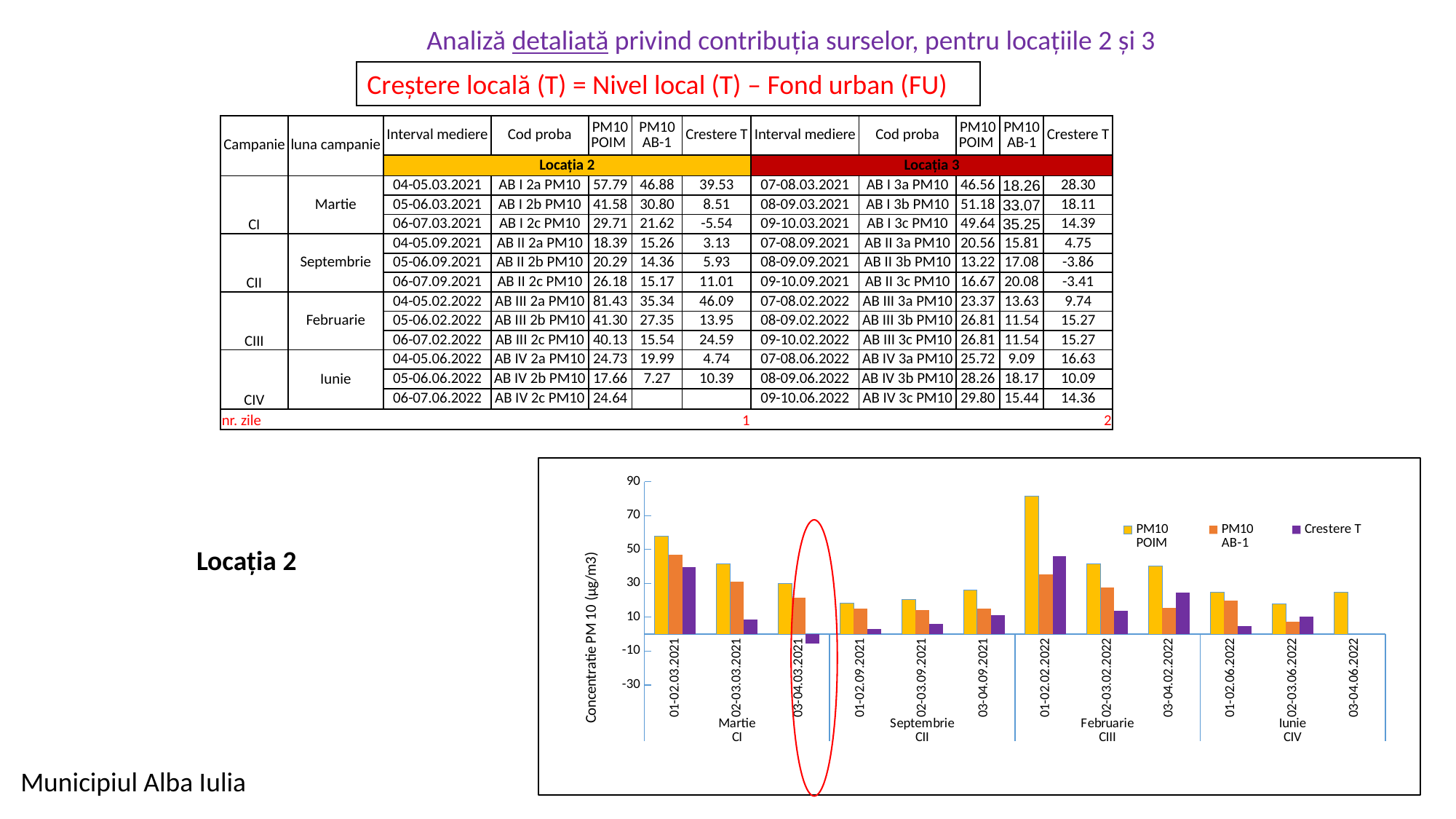

Analiză detaliată privind contribuția surselor, pentru locațiile 2 și 3
Creștere locală (T) = Nivel local (T) – Fond urban (FU)
| Campanie | luna campanie | Interval mediere | Cod proba | PM10 POIM | PM10 AB-1 | Crestere T | Interval mediere | Cod proba | PM10 POIM | PM10 AB-1 | Crestere T |
| --- | --- | --- | --- | --- | --- | --- | --- | --- | --- | --- | --- |
|  |  | Locația 2 |  |  |  |  | Locația 3 |  |  |  |  |
| CI | Martie | 04-05.03.2021 | AB I 2a PM10 | 57.79 | 46.88 | 39.53 | 07-08.03.2021 | AB I 3a PM10 | 46.56 | 18.26 | 28.30 |
|  |  | 05-06.03.2021 | AB I 2b PM10 | 41.58 | 30.80 | 8.51 | 08-09.03.2021 | AB I 3b PM10 | 51.18 | 33.07 | 18.11 |
|  |  | 06-07.03.2021 | AB I 2c PM10 | 29.71 | 21.62 | -5.54 | 09-10.03.2021 | AB I 3c PM10 | 49.64 | 35.25 | 14.39 |
| CII | Septembrie | 04-05.09.2021 | AB II 2a PM10 | 18.39 | 15.26 | 3.13 | 07-08.09.2021 | AB II 3a PM10 | 20.56 | 15.81 | 4.75 |
|  |  | 05-06.09.2021 | AB II 2b PM10 | 20.29 | 14.36 | 5.93 | 08-09.09.2021 | AB II 3b PM10 | 13.22 | 17.08 | -3.86 |
|  |  | 06-07.09.2021 | AB II 2c PM10 | 26.18 | 15.17 | 11.01 | 09-10.09.2021 | AB II 3c PM10 | 16.67 | 20.08 | -3.41 |
| CIII | Februarie | 04-05.02.2022 | AB III 2a PM10 | 81.43 | 35.34 | 46.09 | 07-08.02.2022 | AB III 3a PM10 | 23.37 | 13.63 | 9.74 |
|  |  | 05-06.02.2022 | AB III 2b PM10 | 41.30 | 27.35 | 13.95 | 08-09.02.2022 | AB III 3b PM10 | 26.81 | 11.54 | 15.27 |
|  |  | 06-07.02.2022 | AB III 2c PM10 | 40.13 | 15.54 | 24.59 | 09-10.02.2022 | AB III 3c PM10 | 26.81 | 11.54 | 15.27 |
| CIV | Iunie | 04-05.06.2022 | AB IV 2a PM10 | 24.73 | 19.99 | 4.74 | 07-08.06.2022 | AB IV 3a PM10 | 25.72 | 9.09 | 16.63 |
|  |  | 05-06.06.2022 | AB IV 2b PM10 | 17.66 | 7.27 | 10.39 | 08-09.06.2022 | AB IV 3b PM10 | 28.26 | 18.17 | 10.09 |
|  |  | 06-07.06.2022 | AB IV 2c PM10 | 24.64 |  |  | 09-10.06.2022 | AB IV 3c PM10 | 29.80 | 15.44 | 14.36 |
| nr. zile |  |  |  |  |  | 1 |  |  |  |  | 2 |

### Chart

| Category | PM10
POIM  | PM10
AB-1 | Crestere T |
|---|---|---|---|
| 01-02.03.2021 | 57.78985507246374 | 46.88 | 39.52985507246373 |
| 02-03.03.2021 | 41.57608695652209 | 30.8 | 8.50608695652209 |
| 03-04.03.2021 | 29.710144927535776 | 21.62 | -5.539855072464224 |
| 01-02.09.2021 | 18.38768115942058 | 15.26 | 3.1276811594205807 |
| 02-03.09.2021 | 20.289855072463947 | 14.36 | 5.929855072463948 |
| 03-04.09.2021 | 26.177536231884595 | 15.17 | 11.007536231884595 |
| 01-02.02.2022 | 81.43115942028984 | 35.34 | 46.09115942028984 |
| 02-03.02.2022 | 41.30434782608703 | 27.35 | 13.95434782608703 |
| 03-04.02.2022 | 40.126811594202806 | 15.54 | 24.586811594202807 |
| 01-02.06.2022 | 24.72826086956531 | 19.99 | 4.738260869565313 |
| 02-03.06.2022 | 17.663043478260935 | 7.27 | 10.393043478260935 |
| 03-04.06.2022 | 24.637681159420797 | None | None |
Locația 2
Municipiul Alba Iulia